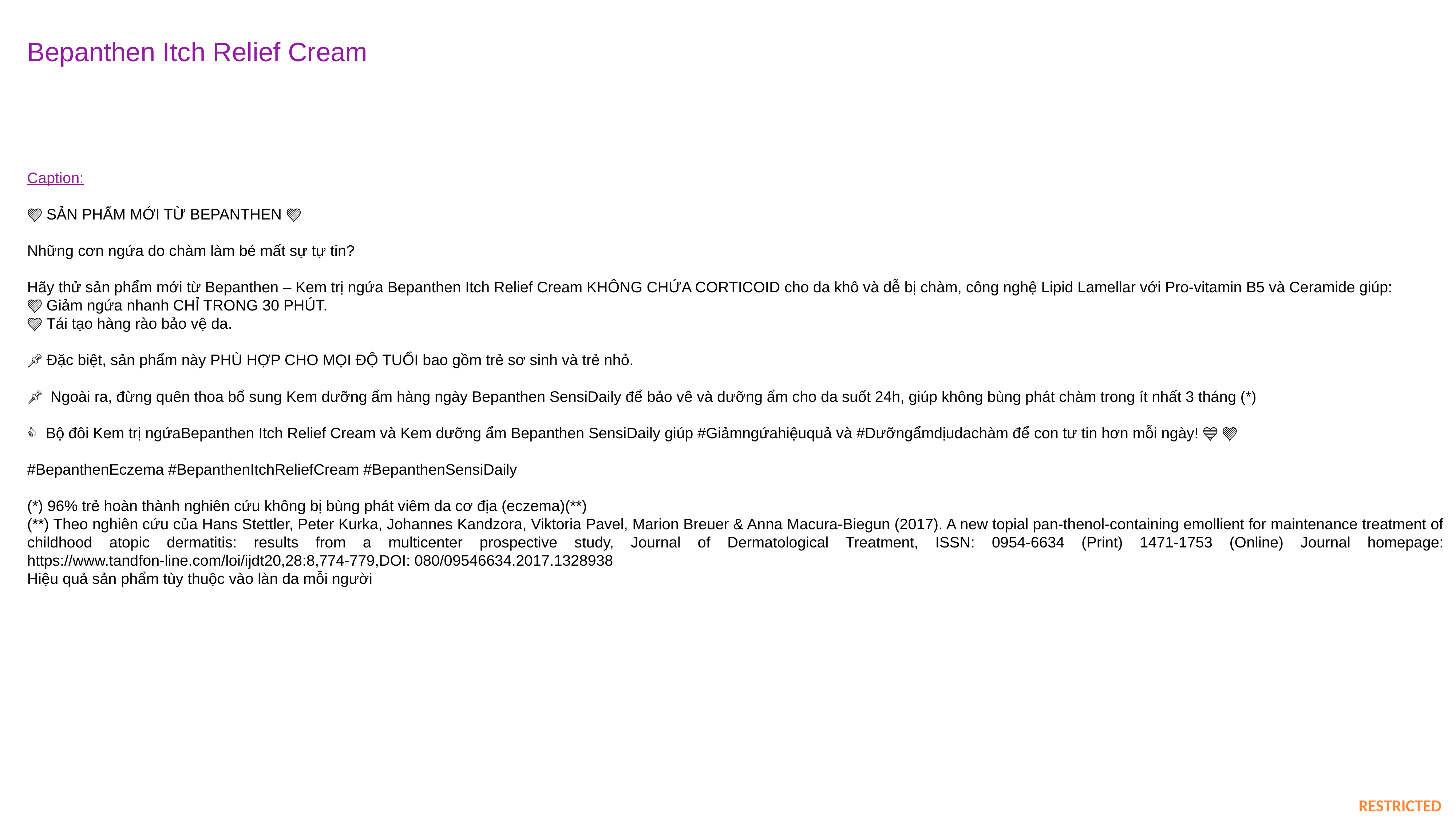

Bepanthen Itch Relief Cream

Caption:
💜 SẢN PHẨM MỚI TỪ BEPANTHEN 💜

Những cơn ngứa do chàm làm bé mất sự tự tin?

Hãy thử sản phẩm mới từ Bepanthen – Kem trị ngứa Bepanthen Itch Relief Cream KHÔNG CHỨA CORTICOID cho da khô và dễ bị chàm, công nghệ Lipid Lamellar với Pro-vitamin B5 và Ceramide giúp:
💜 Giảm ngứa nhanh CHỈ TRONG 30 PHÚT.
💜 Tái tạo hàng rào bảo vệ da.

📌 Đặc biệt, sản phẩm này PHÙ HỢP CHO MỌI ĐỘ TUỔI bao gồm trẻ sơ sinh và trẻ nhỏ.

📌  Ngoài ra, đừng quên thoa bổ sung Kem dưỡng ẩm hàng ngày Bepanthen SensiDaily để bảo vê và dưỡng ẩm cho da suốt 24h, giúp không bùng phát chàm trong ít nhất 3 tháng (*)

👍  Bộ đôi Kem trị ngứaBepanthen Itch Relief Cream và Kem dưỡng ẩm Bepanthen SensiDaily giúp #Giảmngứahiệuquả và #Dưỡngẩmdịudachàm để con tư tin hơn mỗi ngày! 💙 💜

#BepanthenEczema #BepanthenItchReliefCream #BepanthenSensiDaily

(*) 96% trẻ hoàn thành nghiên cứu không bị bùng phát viêm da cơ địa (eczema)(**)
(**) Theo nghiên cứu của Hans Stettler, Peter Kurka, Johannes Kandzora, Viktoria Pavel, Marion Breuer & Anna Macura-Biegun (2017). A new topial pan-thenol-containing emollient for maintenance treatment of childhood atopic dermatitis: results from a multicenter prospective study, Journal of Dermatological Treatment, ISSN: 0954-6634 (Print) 1471-1753 (Online) Journal homepage: https://www.tandfon-line.com/loi/ijdt20,28:8,774-779,DOI: 080/09546634.2017.1328938
Hiệu quả sản phẩm tùy thuộc vào làn da mỗi người